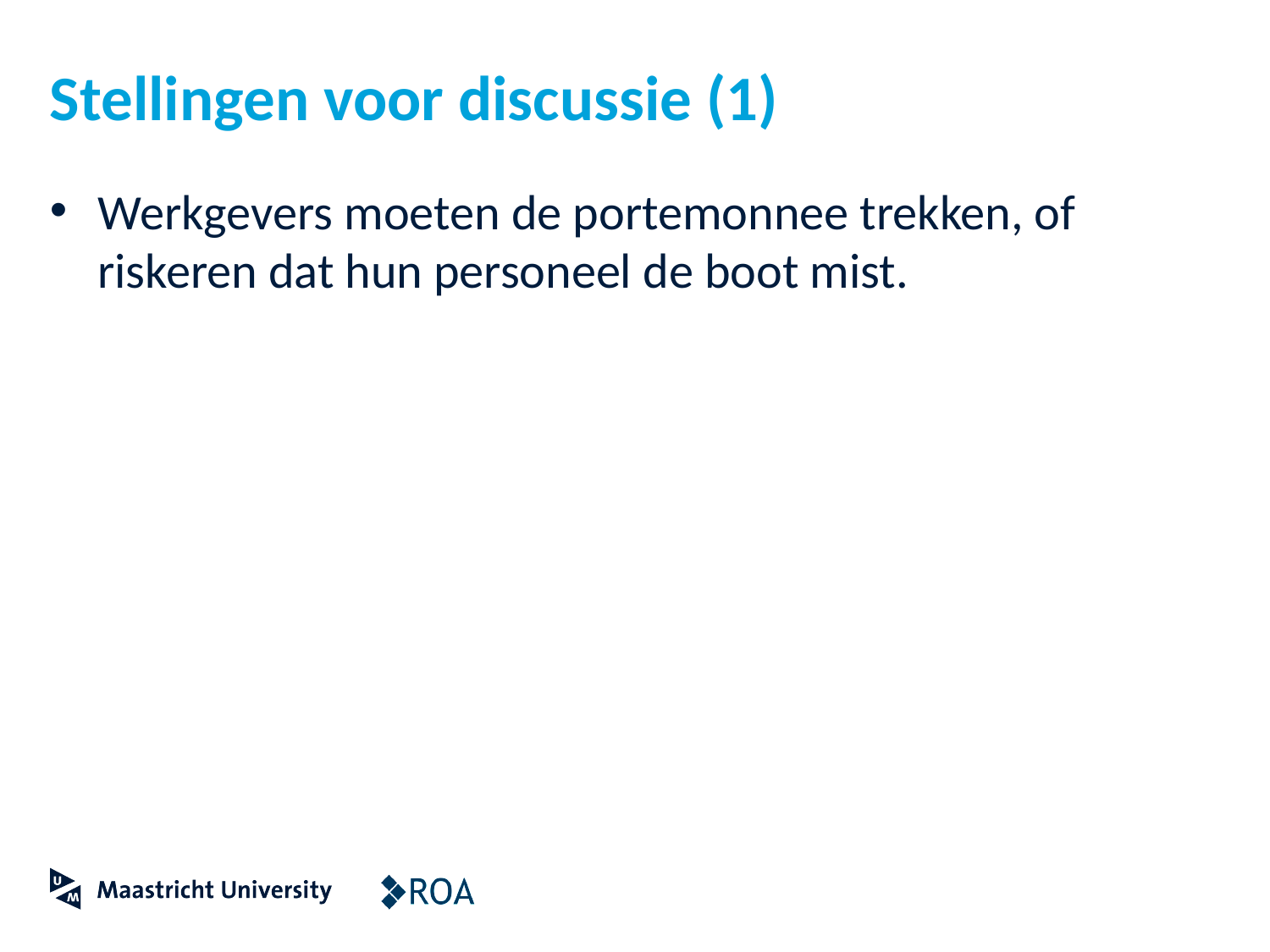

# Stellingen voor discussie (1)
Werkgevers moeten de portemonnee trekken, of riskeren dat hun personeel de boot mist.